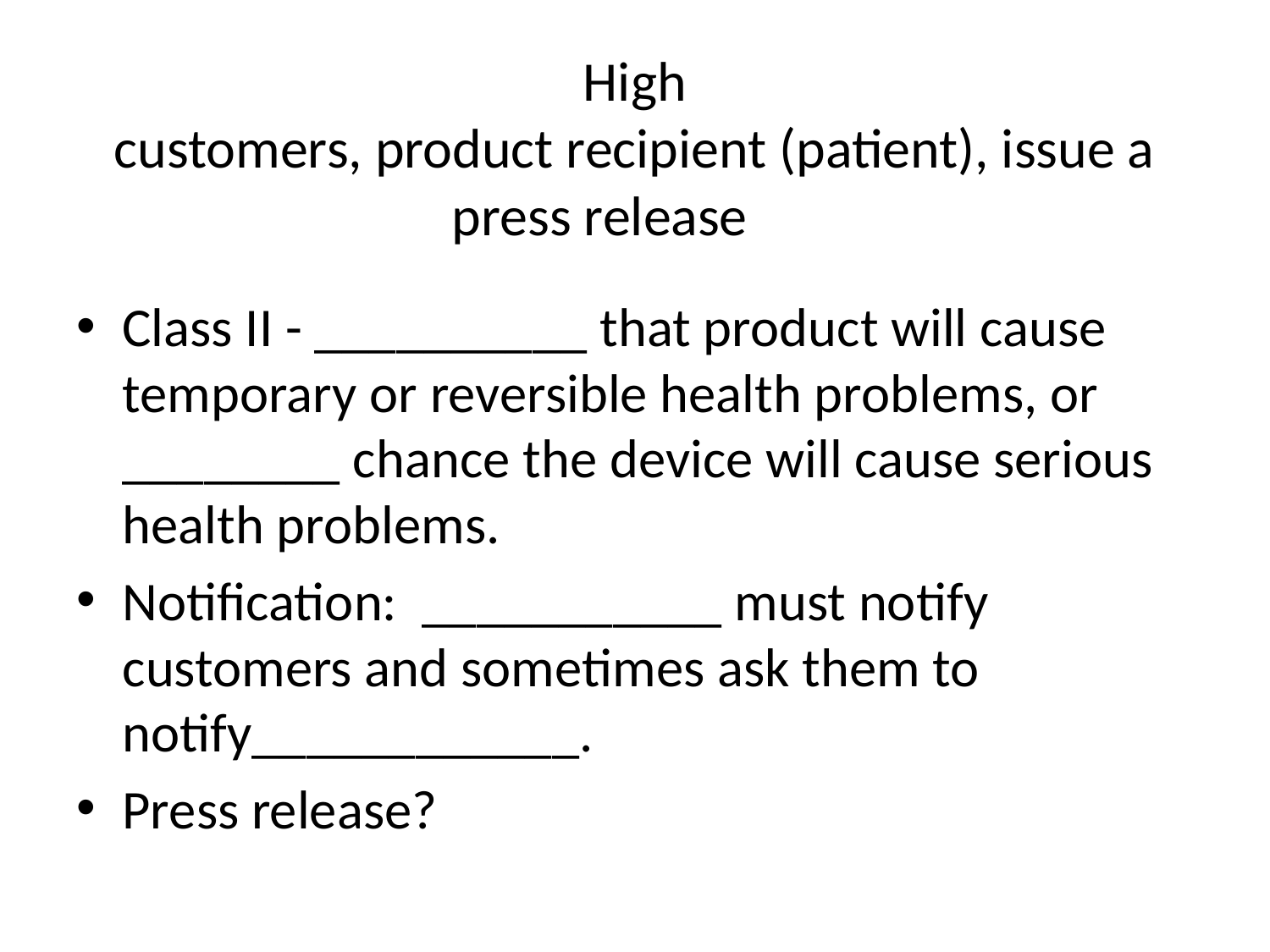

# High customers, product recipient (patient), issue a press release
Class II - __________ that product will cause temporary or reversible health problems, or ________ chance the device will cause serious health problems.
Notification:  ___________ must notify customers and sometimes ask them to notify____________.
Press release?